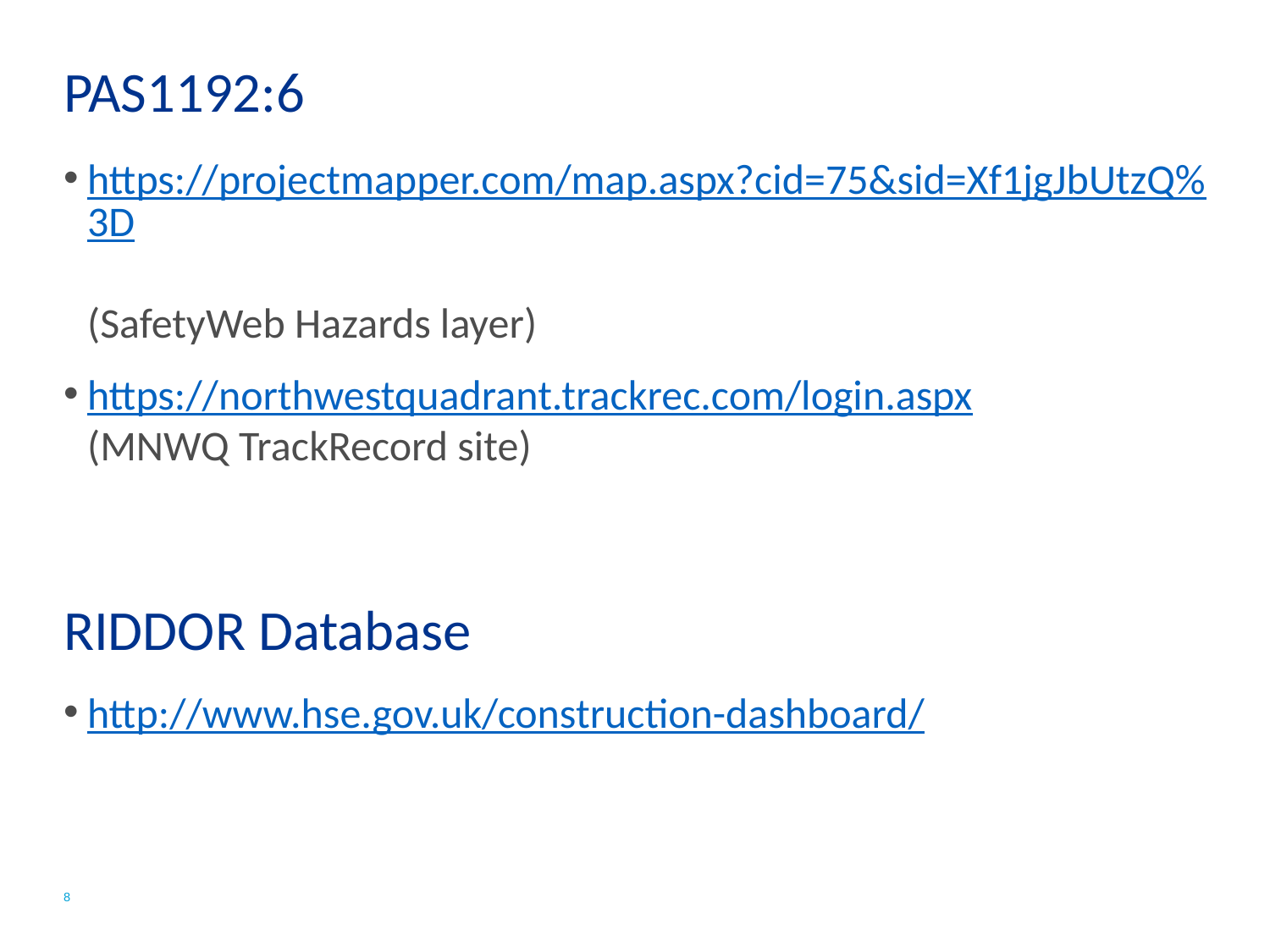

# PAS1192:6
https://projectmapper.com/map.aspx?cid=75&sid=Xf1jgJbUtzQ%3D
(SafetyWeb Hazards layer)
https://northwestquadrant.trackrec.com/login.aspx
(MNWQ TrackRecord site)
RIDDOR Database
http://www.hse.gov.uk/construction-dashboard/